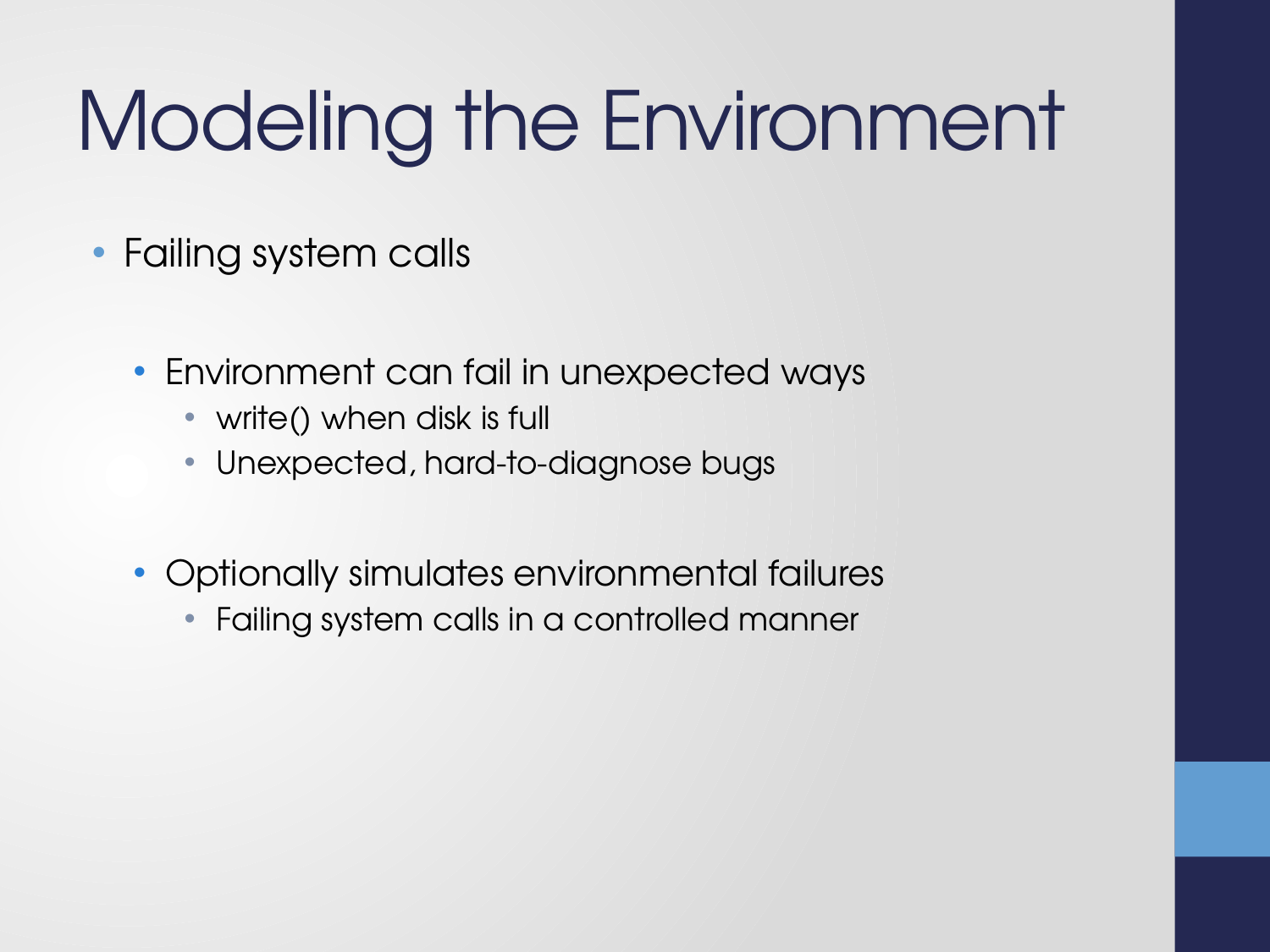

# Modeling the Environment
Failing system calls

Environment can fail in unexpected ways
write() when disk is full
Unexpected, hard-to-diagnose bugs

Optionally simulates environmental failures
Failing system calls in a controlled manner